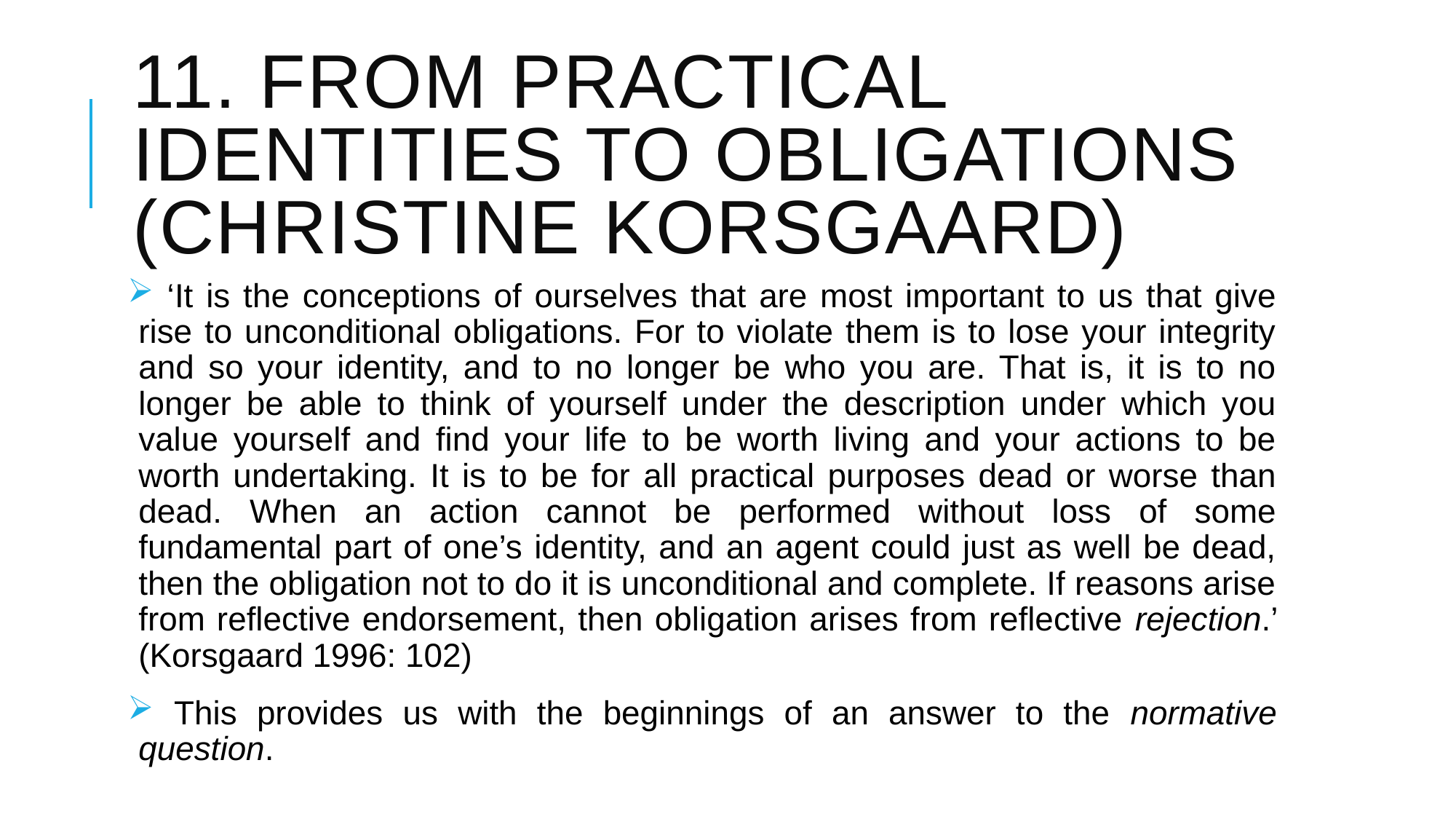

# 11. From practical identities to obligations (Christine Korsgaard)
 ‘It is the conceptions of ourselves that are most important to us that give rise to unconditional obligations. For to violate them is to lose your integrity and so your identity, and to no longer be who you are. That is, it is to no longer be able to think of yourself under the description under which you value yourself and find your life to be worth living and your actions to be worth undertaking. It is to be for all practical purposes dead or worse than dead. When an action cannot be performed without loss of some fundamental part of one’s identity, and an agent could just as well be dead, then the obligation not to do it is unconditional and complete. If reasons arise from reflective endorsement, then obligation arises from reflective rejection.’ (Korsgaard 1996: 102)
 This provides us with the beginnings of an answer to the normative question.